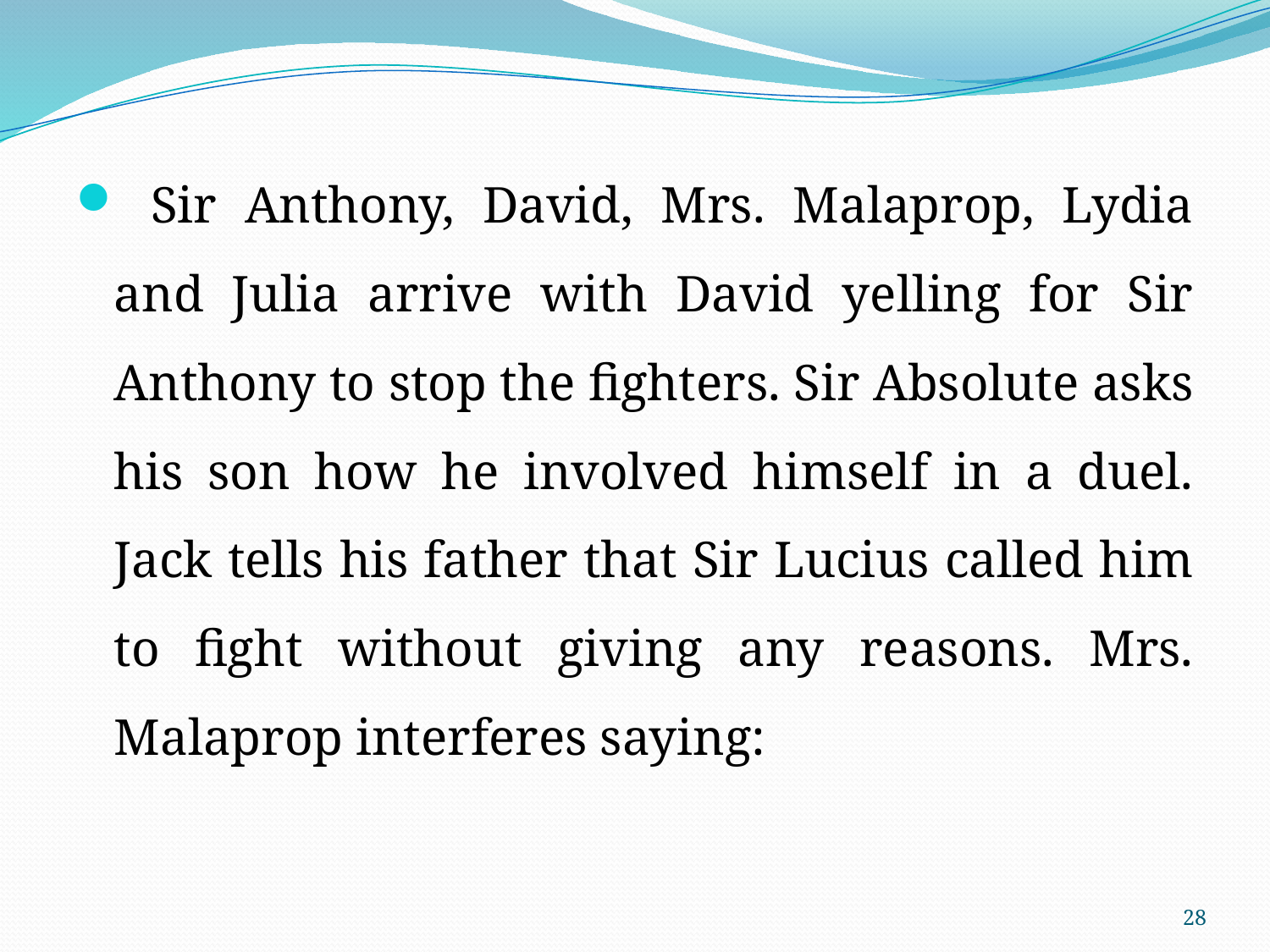

Sir Anthony, David, Mrs. Malaprop, Lydia and Julia arrive with David yelling for Sir Anthony to stop the fighters. Sir Absolute asks his son how he involved himself in a duel. Jack tells his father that Sir Lucius called him to fight without giving any reasons. Mrs. Malaprop interferes saying:
28